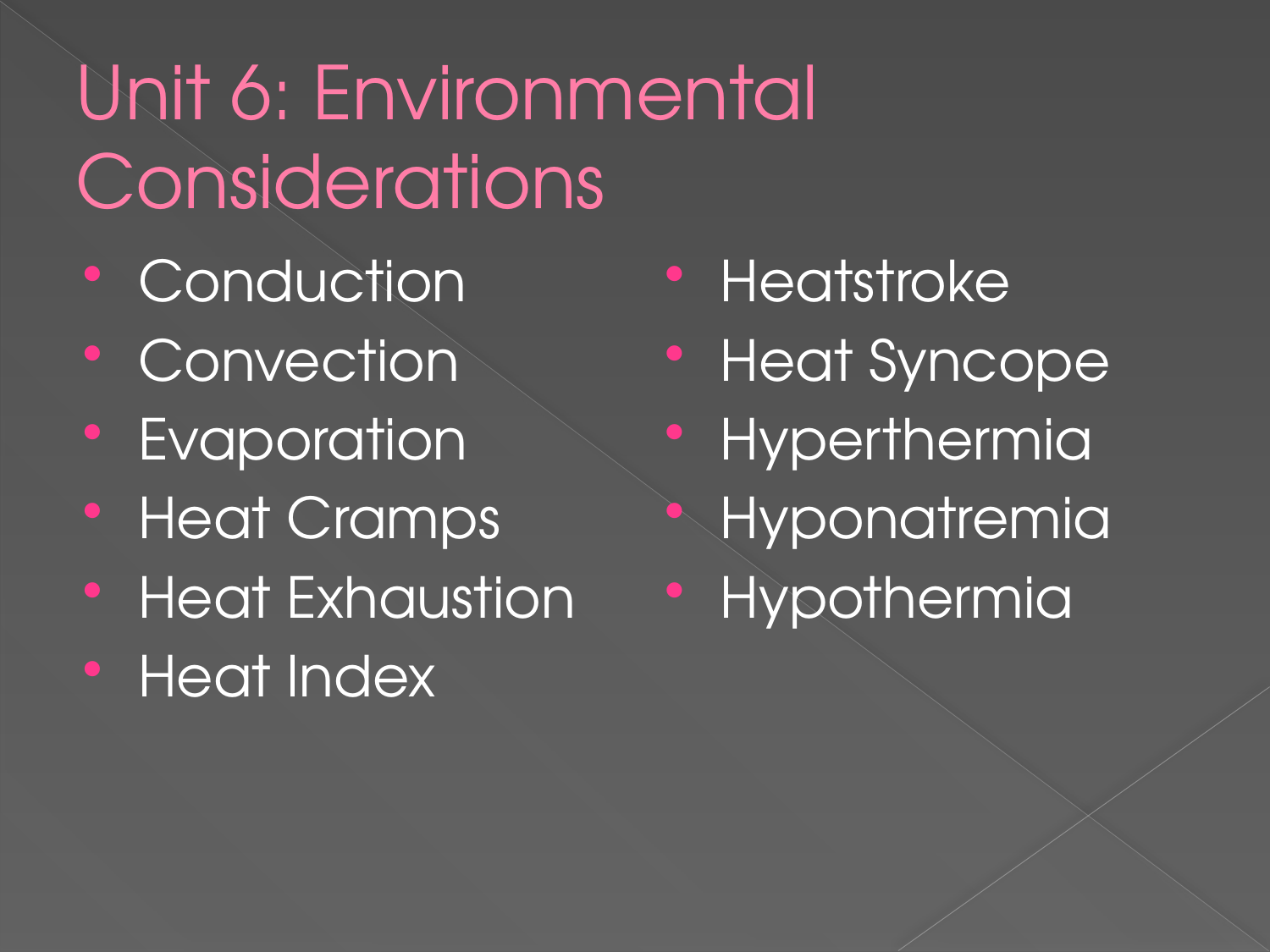

# Unit 6: Environmental Considerations
Conduction
Convection
Evaporation
Heat Cramps
Heat Exhaustion
Heat Index
Heatstroke
Heat Syncope
Hyperthermia
Hyponatremia
Hypothermia